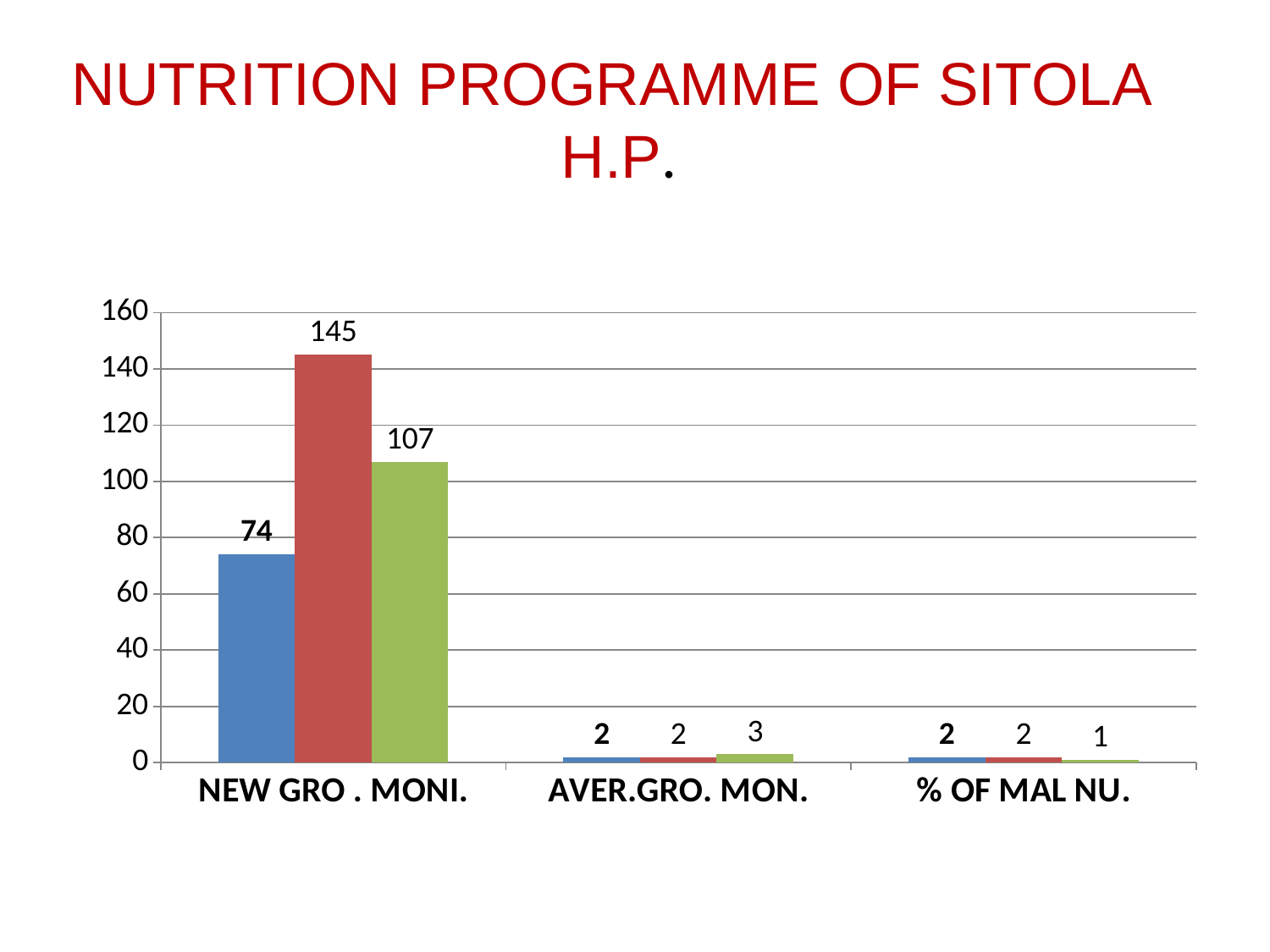

# NUTRITION PROGRAMME OF SITOLA  H.P.

### Chart

| Category | 2070-2071 | 2071-2072 | 2072-2073 |
|---|---|---|---|
| NEW GRO . MONI. | 74.0 | 145.0 | 107.0 |
| AVER.GRO. MON. | 2.0 | 2.0 | 3.0 |
| % OF MAL NU. | 2.0 | 2.0 | 1.0 |